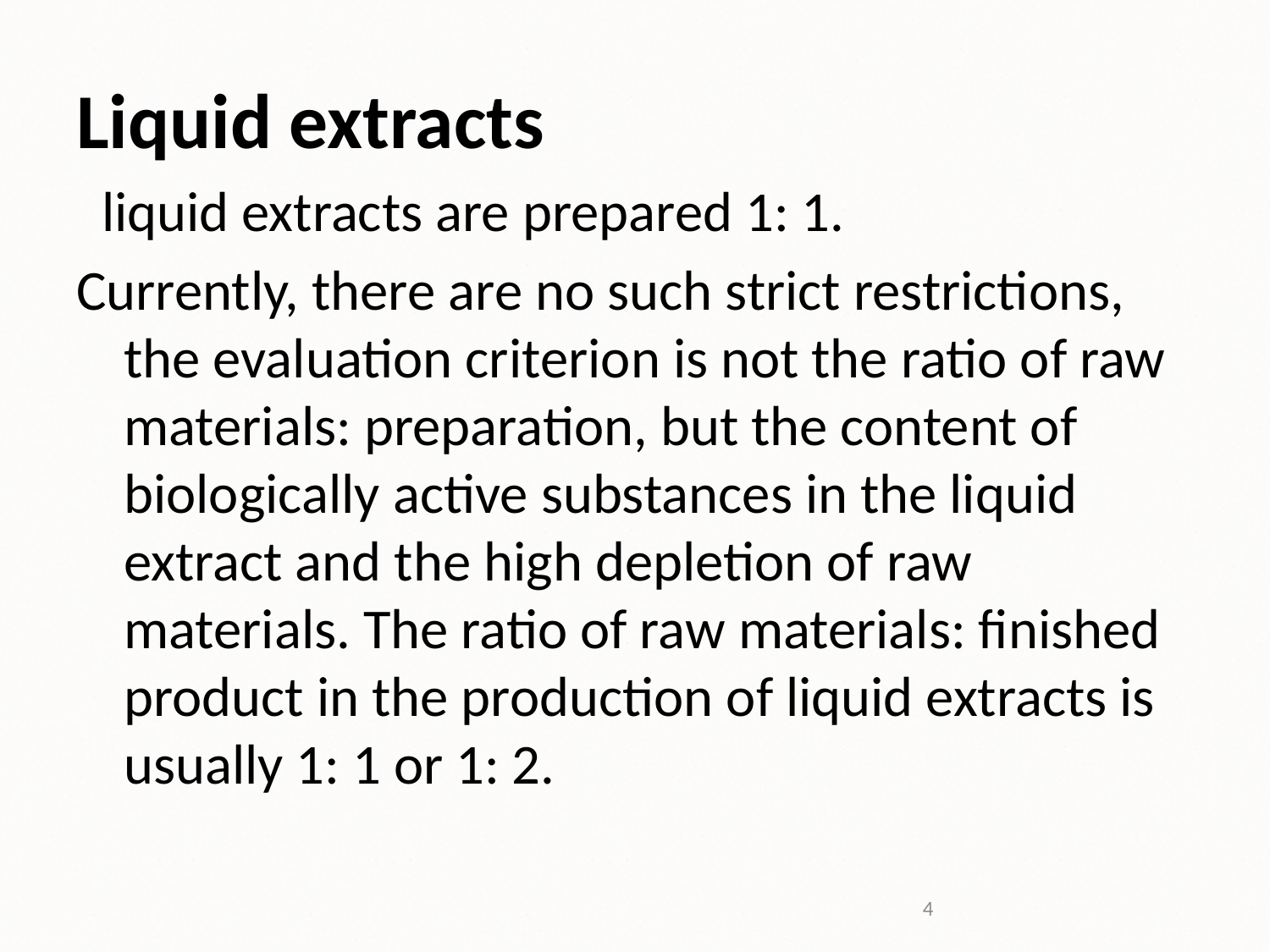

# Liquid extracts
  liquid extracts are prepared 1: 1.
Currently, there are no such strict restrictions, the evaluation criterion is not the ratio of raw materials: preparation, but the content of biologically active substances in the liquid extract and the high depletion of raw materials. The ratio of raw materials: finished product in the production of liquid extracts is usually 1: 1 or 1: 2.

4